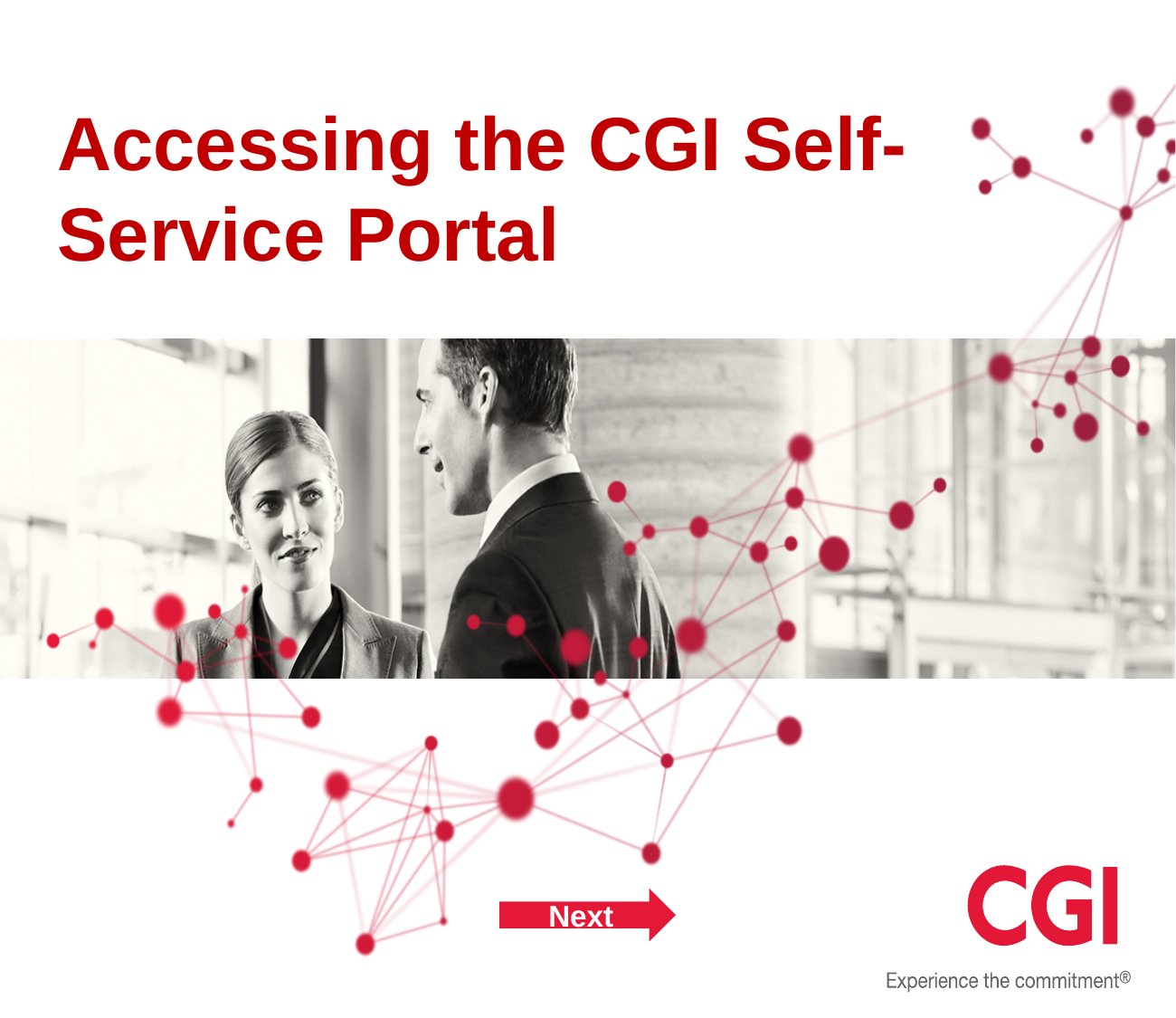

# Accessing the CGI Self-Service Portal
Next